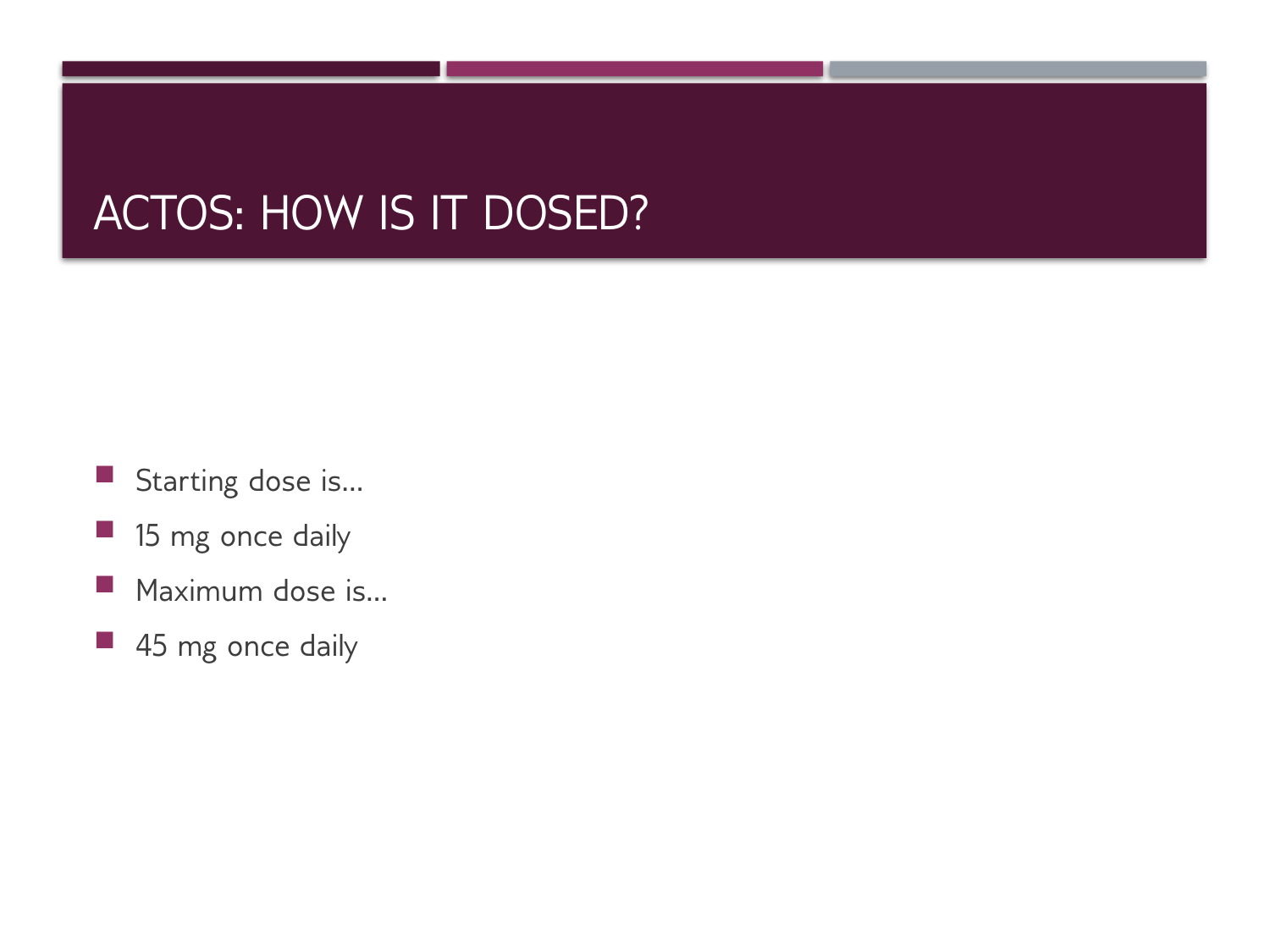

# Actos: how is it dosed?
Starting dose is…
15 mg once daily
Maximum dose is…
45 mg once daily